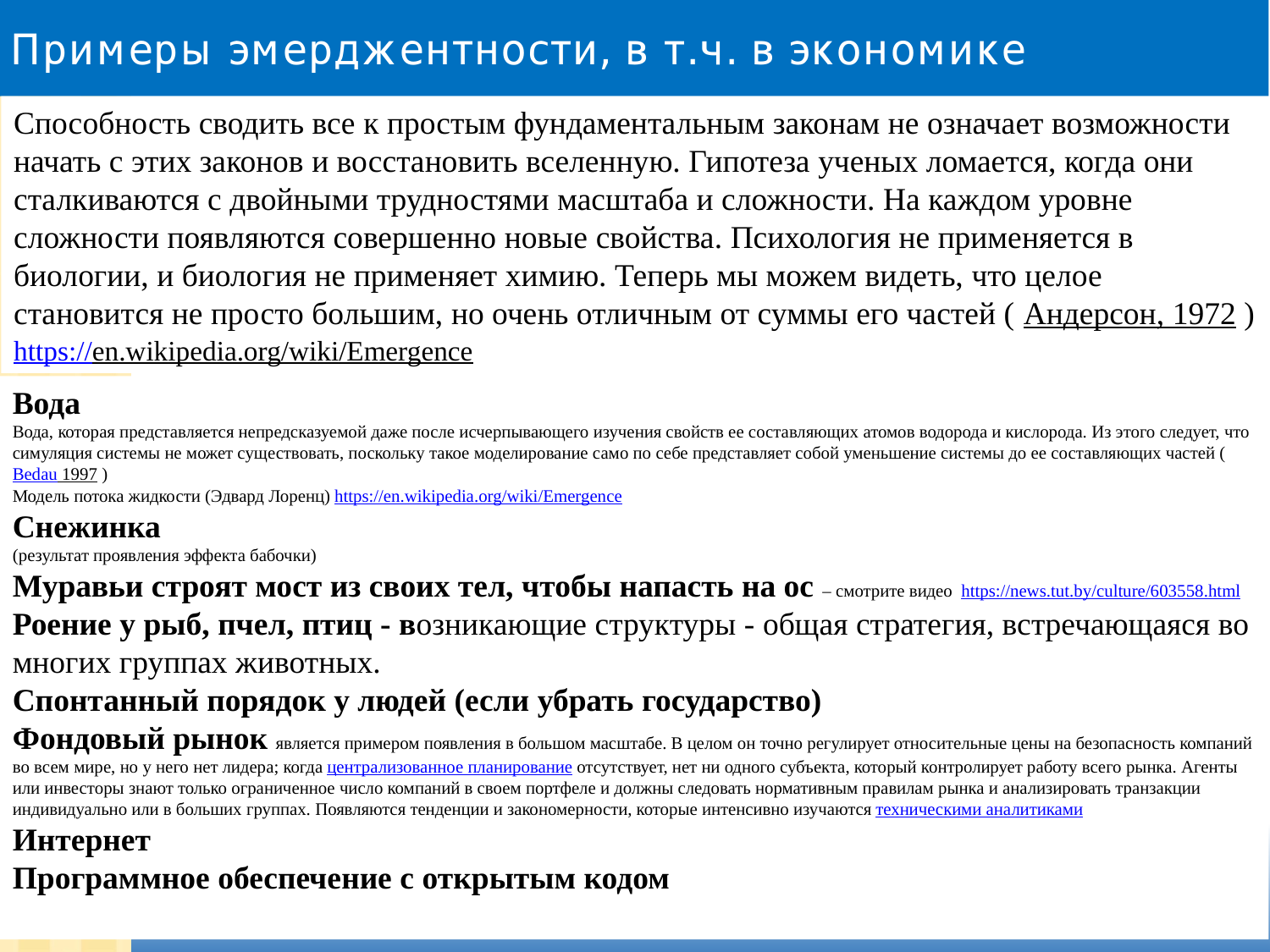

Примеры эмерджентности, в т.ч. в экономике
Способность сводить все к простым фундаментальным законам не означает возможности начать с этих законов и восстановить вселенную. Гипотеза ученых ломается, когда они сталкиваются с двойными трудностями масштаба и сложности. На каждом уровне сложности появляются совершенно новые свойства. Психология не применяется в биологии, и биология не применяет химию. Теперь мы можем видеть, что целое становится не просто большим, но очень отличным от суммы его частей ( Андерсон, 1972 ) https://en.wikipedia.org/wiki/Emergence
Вода
Вода, которая представляется непредсказуемой даже после исчерпывающего изучения свойств ее составляющих атомов водорода и кислорода. Из этого следует, что симуляция системы не может существовать, поскольку такое моделирование само по себе представляет собой уменьшение системы до ее составляющих частей ( Bedau 1997 )
Модель потока жидкости (Эдвард Лоренц) https://en.wikipedia.org/wiki/Emergence
Снежинка
(результат проявления эффекта бабочки)
Муравьи строят мост из своих тел, чтобы напасть на ос – смотрите видео  https://news.tut.by/culture/603558.html
Роение у рыб, пчел, птиц - возникающие структуры - общая стратегия, встречающаяся во многих группах животных.
Спонтанный порядок у людей (если убрать государство)
Фондовый рынок является примером появления в большом масштабе. В целом он точно регулирует относительные цены на безопасность компаний во всем мире, но у него нет лидера; когда централизованное планирование отсутствует, нет ни одного субъекта, который контролирует работу всего рынка. Агенты или инвесторы знают только ограниченное число компаний в своем портфеле и должны следовать нормативным правилам рынка и анализировать транзакции индивидуально или в больших группах. Появляются тенденции и закономерности, которые интенсивно изучаются техническими аналитиками
Интернет
Программное обеспечение с открытым кодом